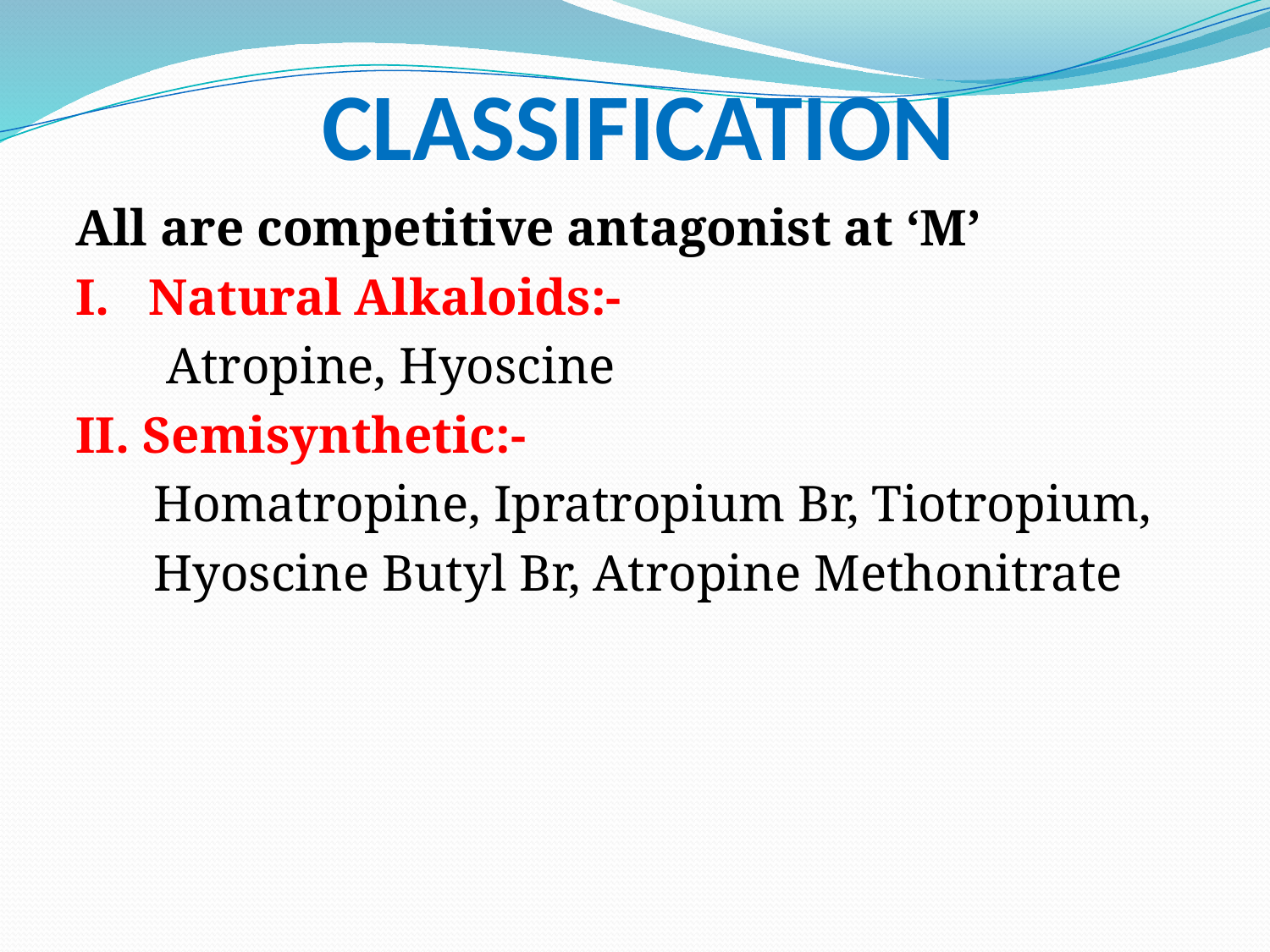

# CLASSIFICATION
All are competitive antagonist at ‘M’
I.   Natural Alkaloids:-
       Atropine, Hyoscine
II. Semisynthetic:-
      Homatropine, Ipratropium Br, Tiotropium,
      Hyoscine Butyl Br, Atropine Methonitrate